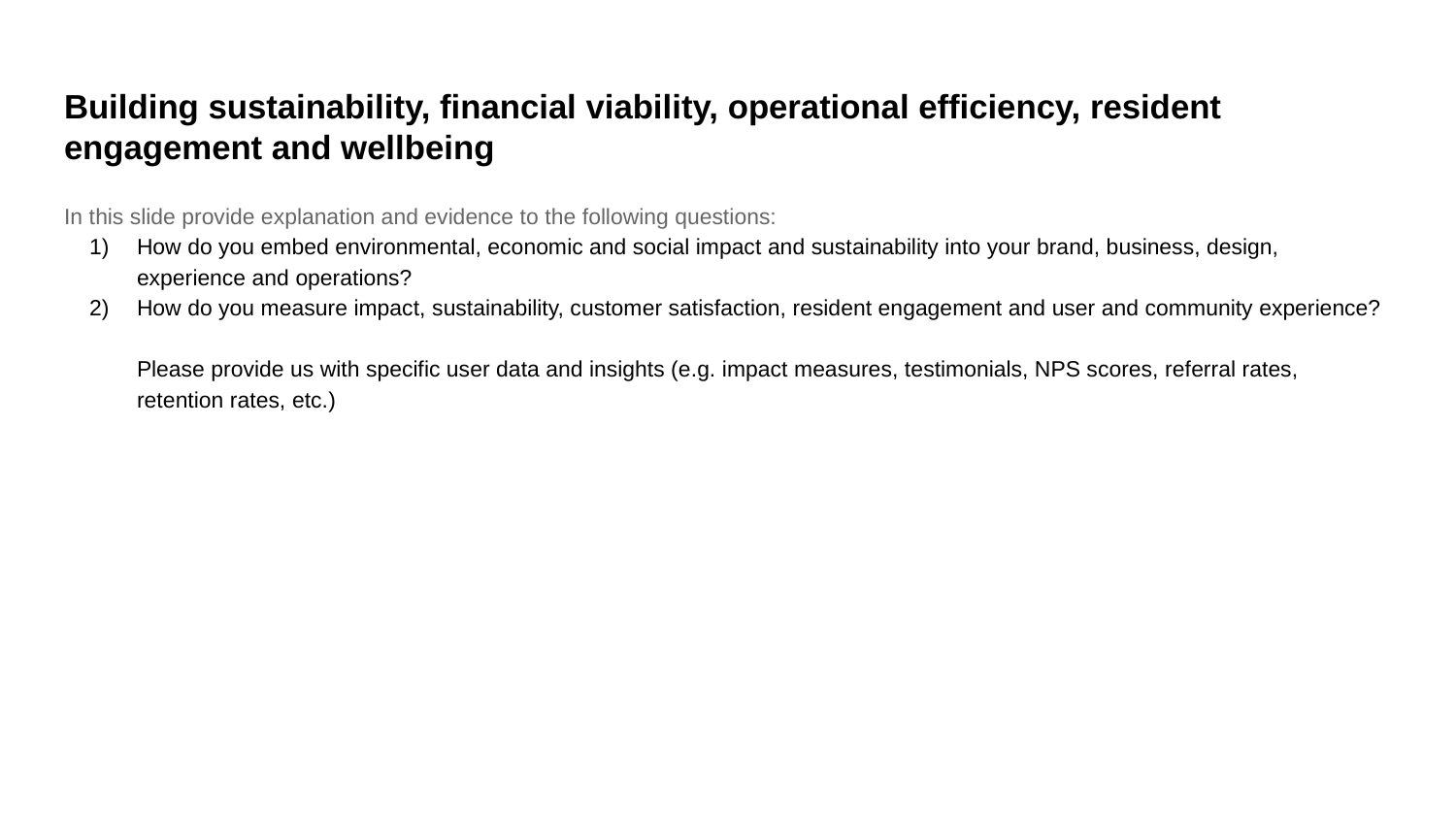

# Building sustainability, financial viability, operational efficiency, resident engagement and wellbeing
In this slide provide explanation and evidence to the following questions:
How do you embed environmental, economic and social impact and sustainability into your brand, business, design, experience and operations?
How do you measure impact, sustainability, customer satisfaction, resident engagement and user and community experience?

Please provide us with specific user data and insights (e.g. impact measures, testimonials, NPS scores, referral rates, retention rates, etc.)